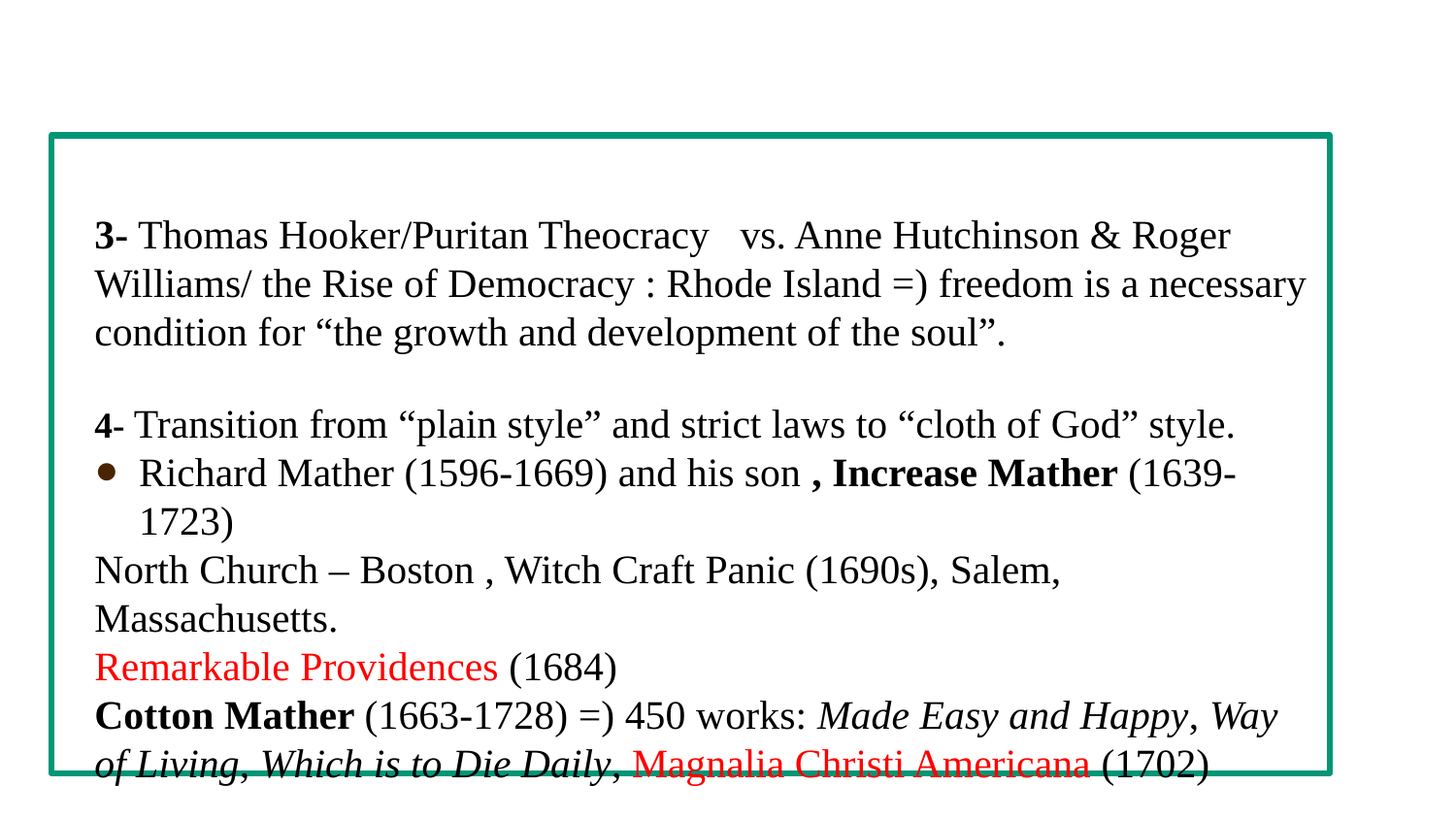

3- Thomas Hooker/Puritan Theocracy   vs. Anne Hutchinson & Roger Williams/ the Rise of Democracy : Rhode Island =) freedom is a necessary condition for “the growth and development of the soul”.

4- Transition from “plain style” and strict laws to “cloth of God” style.
Richard Mather (1596-1669) and his son , Increase Mather (1639-1723)
North Church – Boston , Witch Craft Panic (1690s), Salem, Massachusetts.
Remarkable Providences (1684)
Cotton Mather (1663-1728) =) 450 works: Made Easy and Happy, Way of Living, Which is to Die Daily, Magnalia Christi Americana (1702)